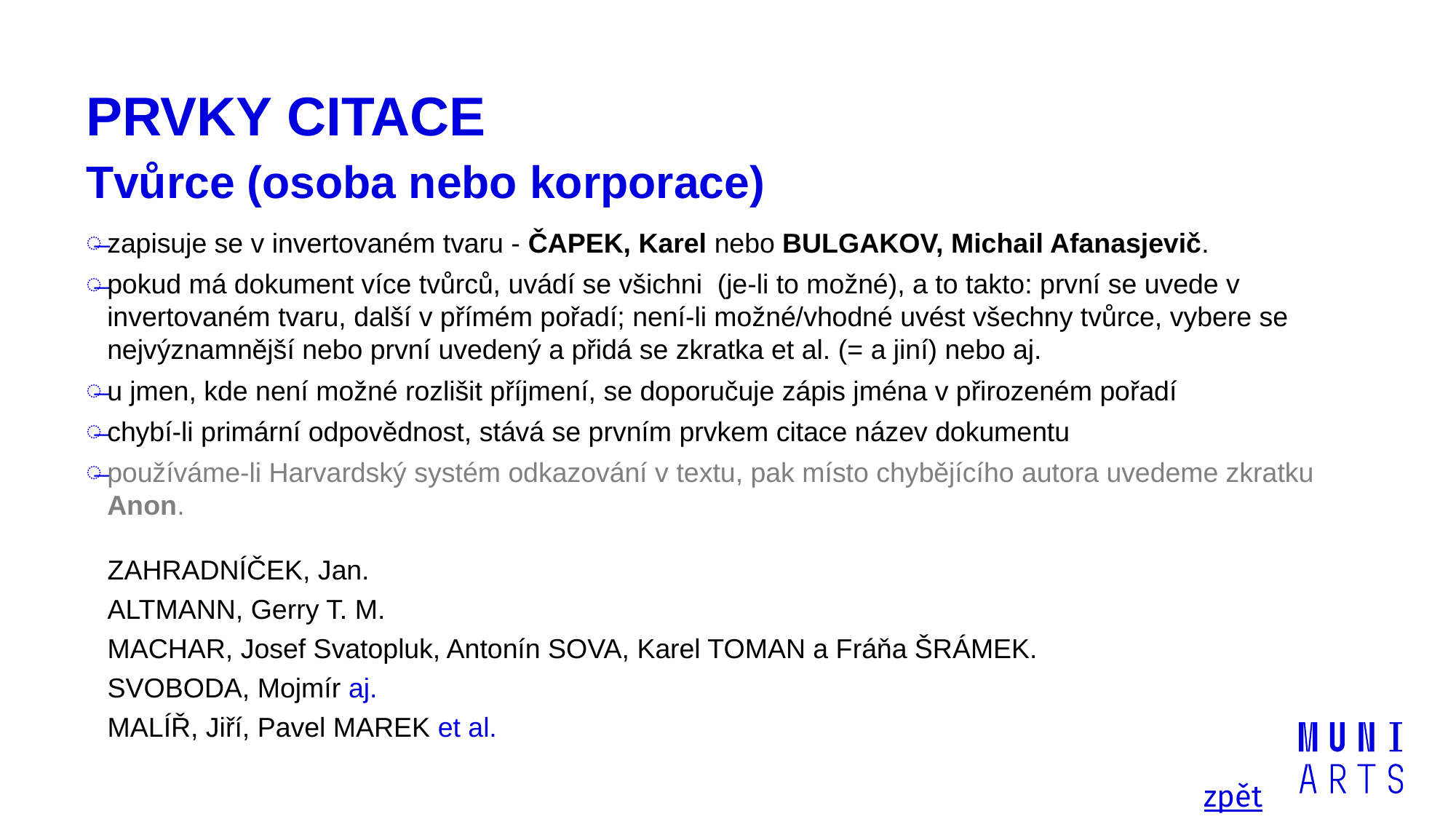

# PRVKY CITACE Tvůrce (osoba nebo korporace)
zapisuje se v invertovaném tvaru - ČAPEK, Karel nebo BULGAKOV, Michail Afanasjevič.
pokud má dokument více tvůrců, uvádí se všichni  (je-li to možné), a to takto: první se uvede v invertovaném tvaru, další v přímém pořadí; není-li možné/vhodné uvést všechny tvůrce, vybere se nejvýznamnější nebo první uvedený a přidá se zkratka et al. (= a jiní) nebo aj.
u jmen, kde není možné rozlišit příjmení, se doporučuje zápis jména v přirozeném pořadí
chybí-li primární odpovědnost, stává se prvním prvkem citace název dokumentu
používáme-li Harvardský systém odkazování v textu, pak místo chybějícího autora uvedeme zkratku Anon.

ZAHRADNÍČEK, Jan.
ALTMANN, Gerry T. M.
MACHAR, Josef Svatopluk, Antonín SOVA, Karel TOMAN a Fráňa ŠRÁMEK.
SVOBODA, Mojmír aj.
MALÍŘ, Jiří, Pavel MAREK et al.

zpět